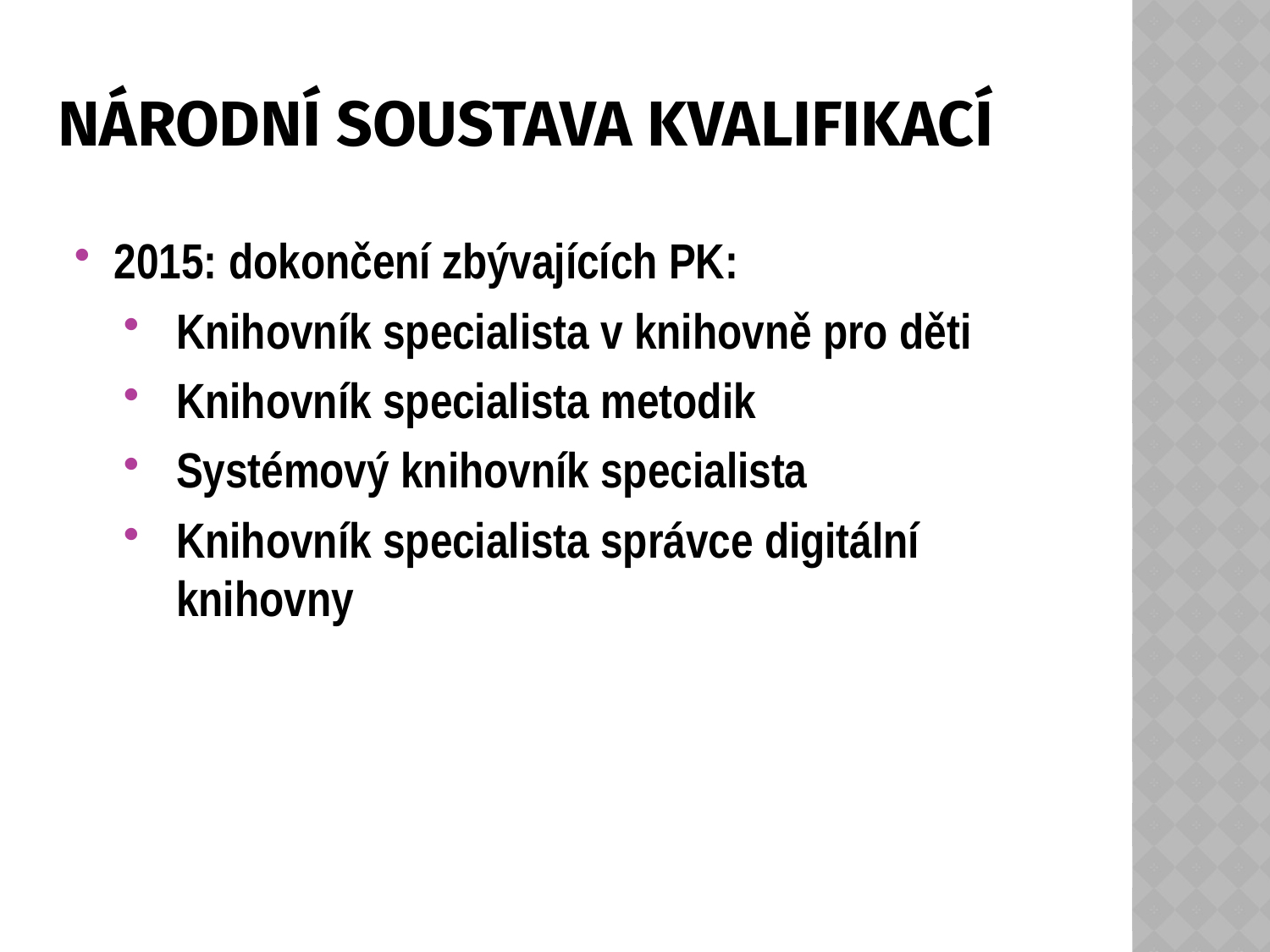

# Národní soustava kvalifikací
2015: dokončení zbývajících PK:
Knihovník specialista v knihovně pro děti
Knihovník specialista metodik
Systémový knihovník specialista
Knihovník specialista správce digitální knihovny